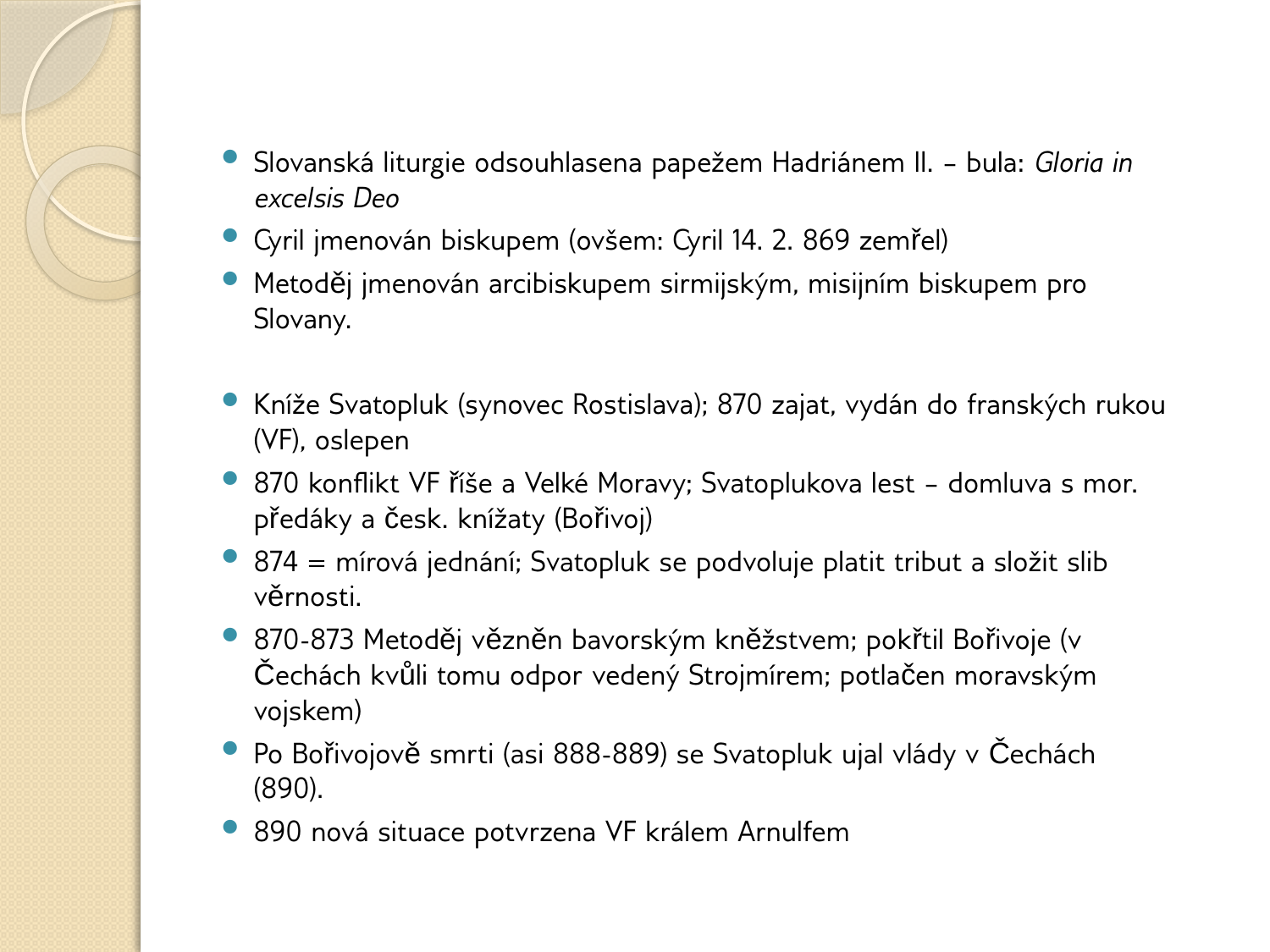

#
Slovanská liturgie odsouhlasena papežem Hadriánem II. – bula: Gloria in excelsis Deo
Cyril jmenován biskupem (ovšem: Cyril 14. 2. 869 zemřel)
Metoděj jmenován arcibiskupem sirmijským, misijním biskupem pro Slovany.

Kníže Svatopluk (synovec Rostislava); 870 zajat, vydán do franských rukou (VF), oslepen
870 konflikt VF říše a Velké Moravy; Svatoplukova lest – domluva s mor. předáky a česk. knížaty (Bořivoj)
874 = mírová jednání; Svatopluk se podvoluje platit tribut a složit slib věrnosti.
870-873 Metoděj vězněn bavorským kněžstvem; pokřtil Bořivoje (v Čechách kvůli tomu odpor vedený Strojmírem; potlačen moravským vojskem)
Po Bořivojově smrti (asi 888-889) se Svatopluk ujal vlády v Čechách (890).
890 nová situace potvrzena VF králem Arnulfem